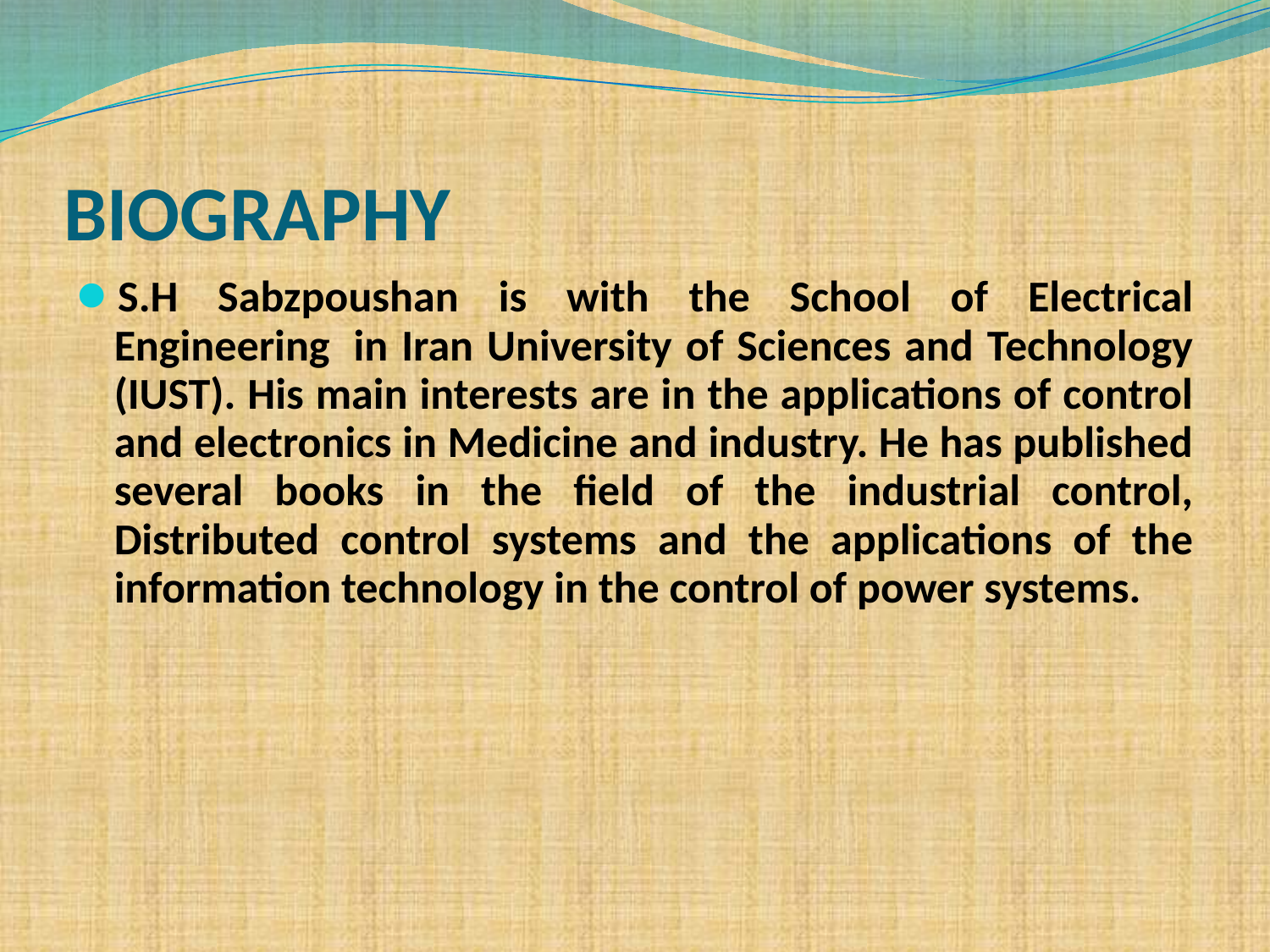

# BIOGRAPHY
S.H Sabzpoushan is with the School of Electrical Engineering  in Iran University of Sciences and Technology (IUST). His main interests are in the applications of control and electronics in Medicine and industry. He has published several books in the field of the industrial control, Distributed control systems and the applications of the information technology in the control of power systems.